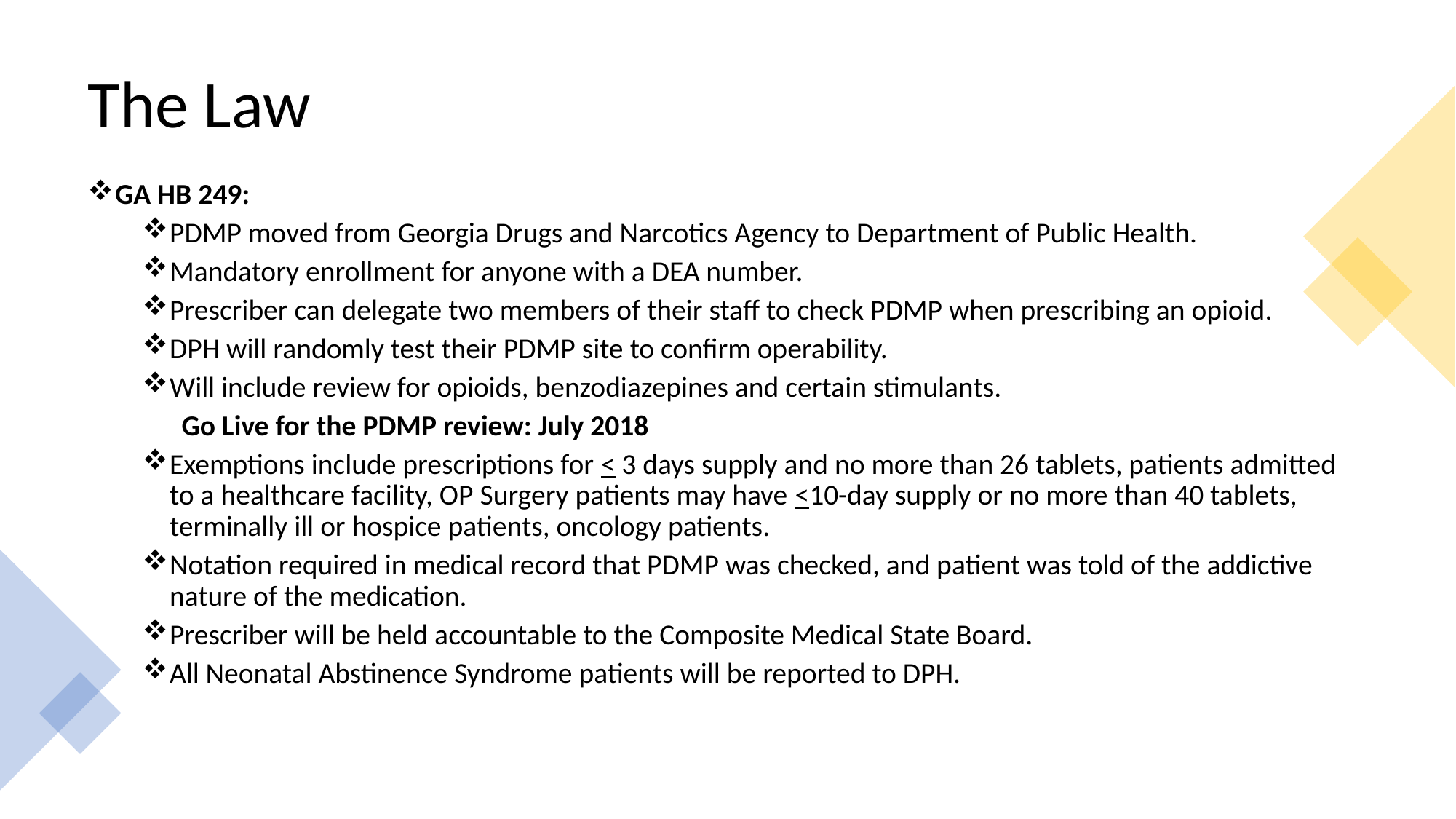

# The Law

GA HB 249:
PDMP moved from Georgia Drugs and Narcotics Agency to Department of Public Health.
Mandatory enrollment for anyone with a DEA number.
Prescriber can delegate two members of their staff to check PDMP when prescribing an opioid.
DPH will randomly test their PDMP site to confirm operability.
Will include review for opioids, benzodiazepines and certain stimulants.
      Go Live for the PDMP review: July 2018
Exemptions include prescriptions for < 3 days supply and no more than 26 tablets, patients admitted to a healthcare facility, OP Surgery patients may have <10-day supply or no more than 40 tablets, terminally ill or hospice patients, oncology patients.
Notation required in medical record that PDMP was checked, and patient was told of the addictive nature of the medication.
Prescriber will be held accountable to the Composite Medical State Board.
All Neonatal Abstinence Syndrome patients will be reported to DPH.